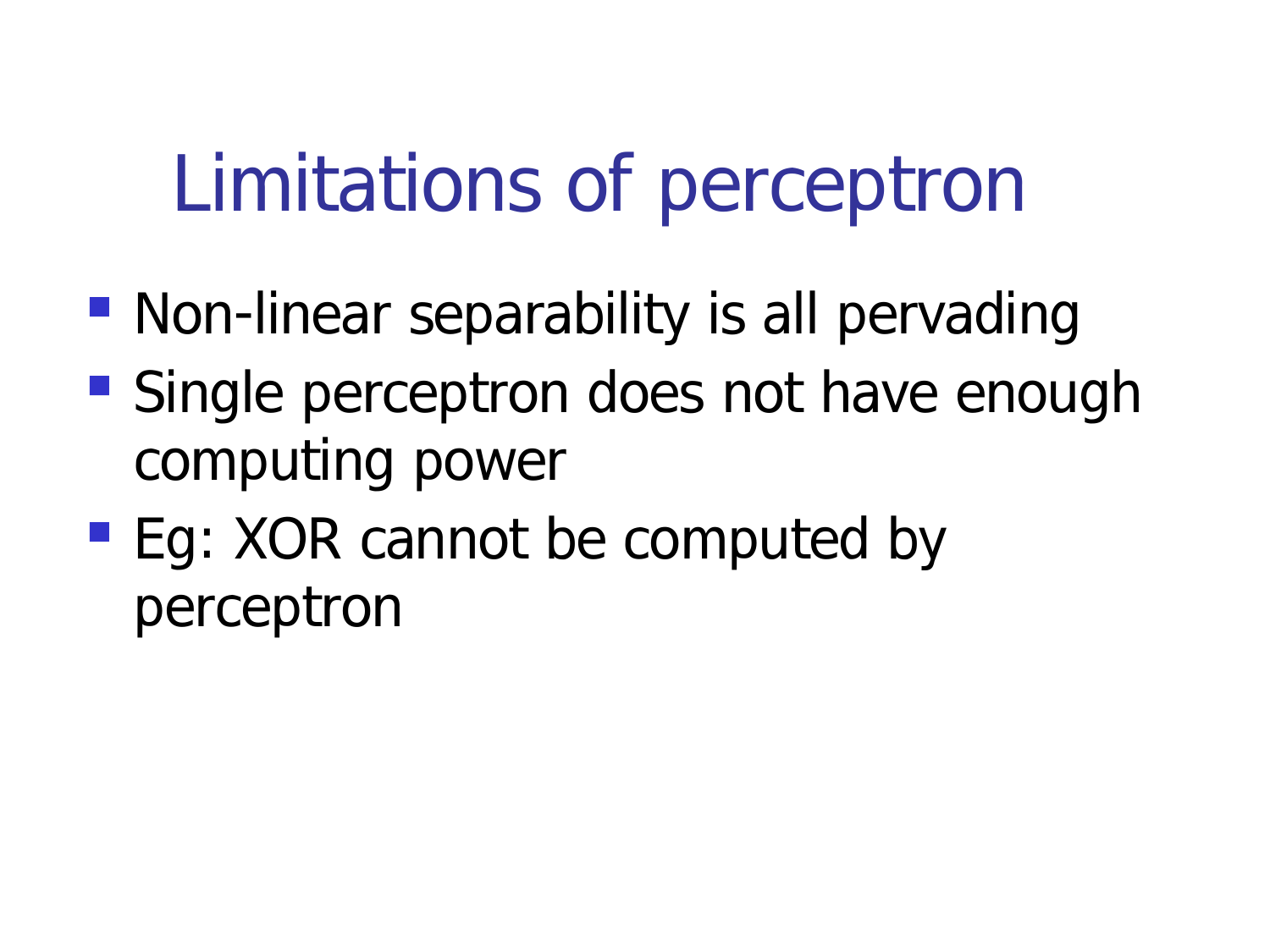

# Limitations of perceptron
Non-linear separability is all pervading
Single perceptron does not have enough computing power
Eg: XOR cannot be computed by perceptron